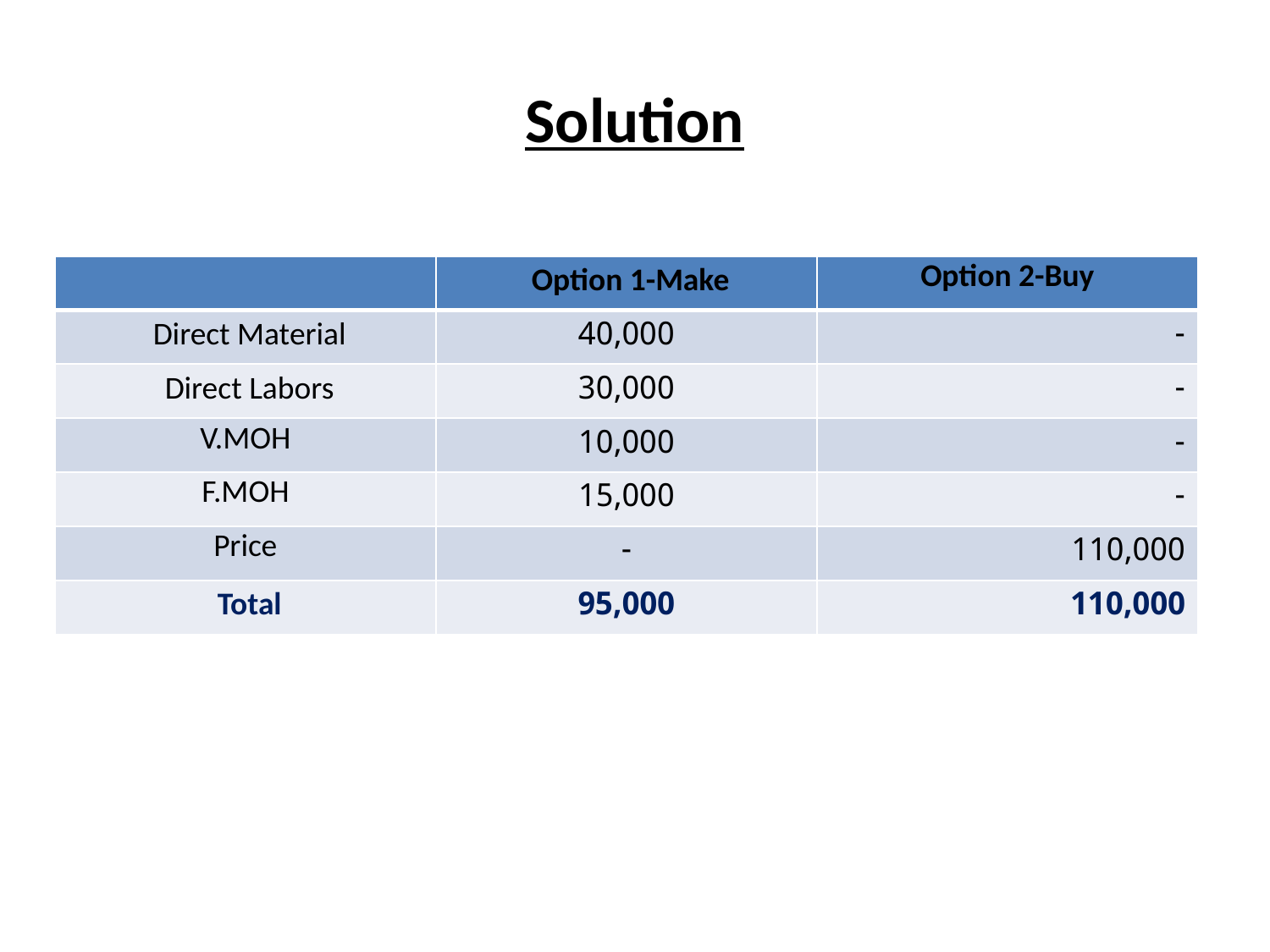

# Solution
|  | Option 1-Make | Option 2-Buy |
| --- | --- | --- |
| Direct Material | 40,000 | - |
| Direct Labors | 30,000 | - |
| V.MOH | 10,000 | - |
| F.MOH | 15,000 | - |
| Price | - | 110,000 |
| Total | 95,000 | 110,000 |